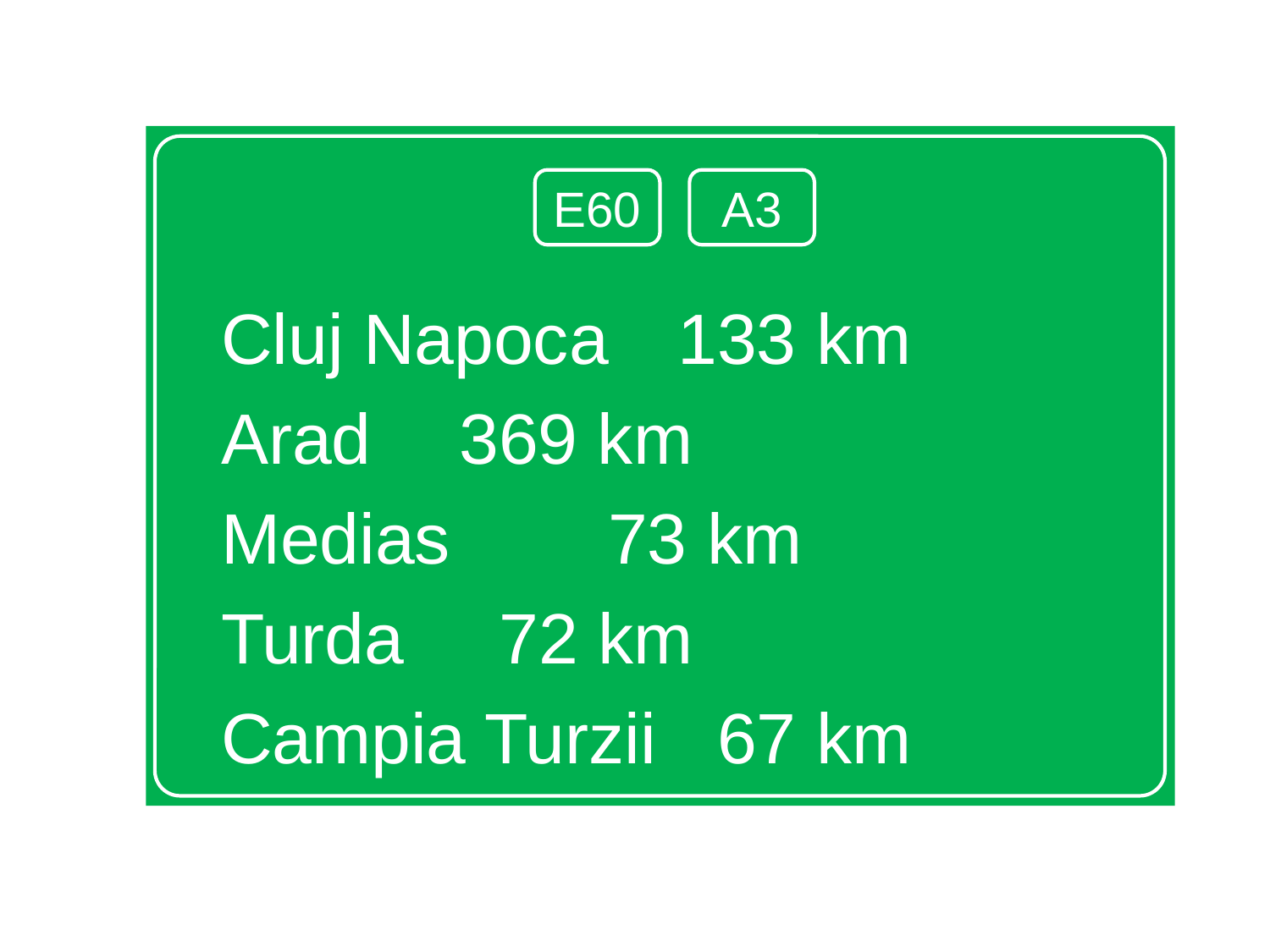

Cluj Napoca		 133 km
Arad				 369 km
Medias				   73 km
Turda				   72 km
Campia Turzii		   67 km

E60
A3